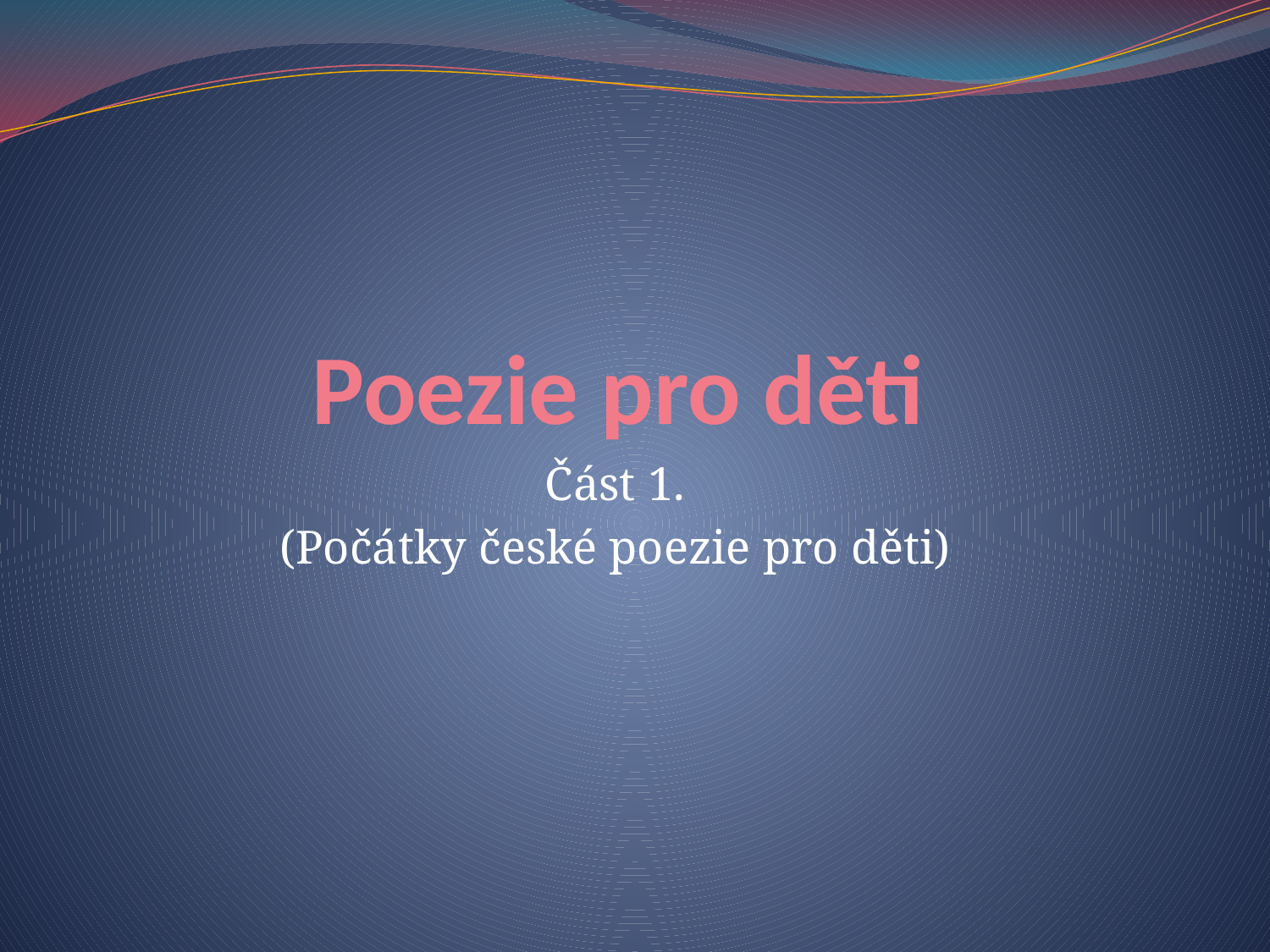

# Poezie pro děti
Část 1.
(Počátky české poezie pro děti)